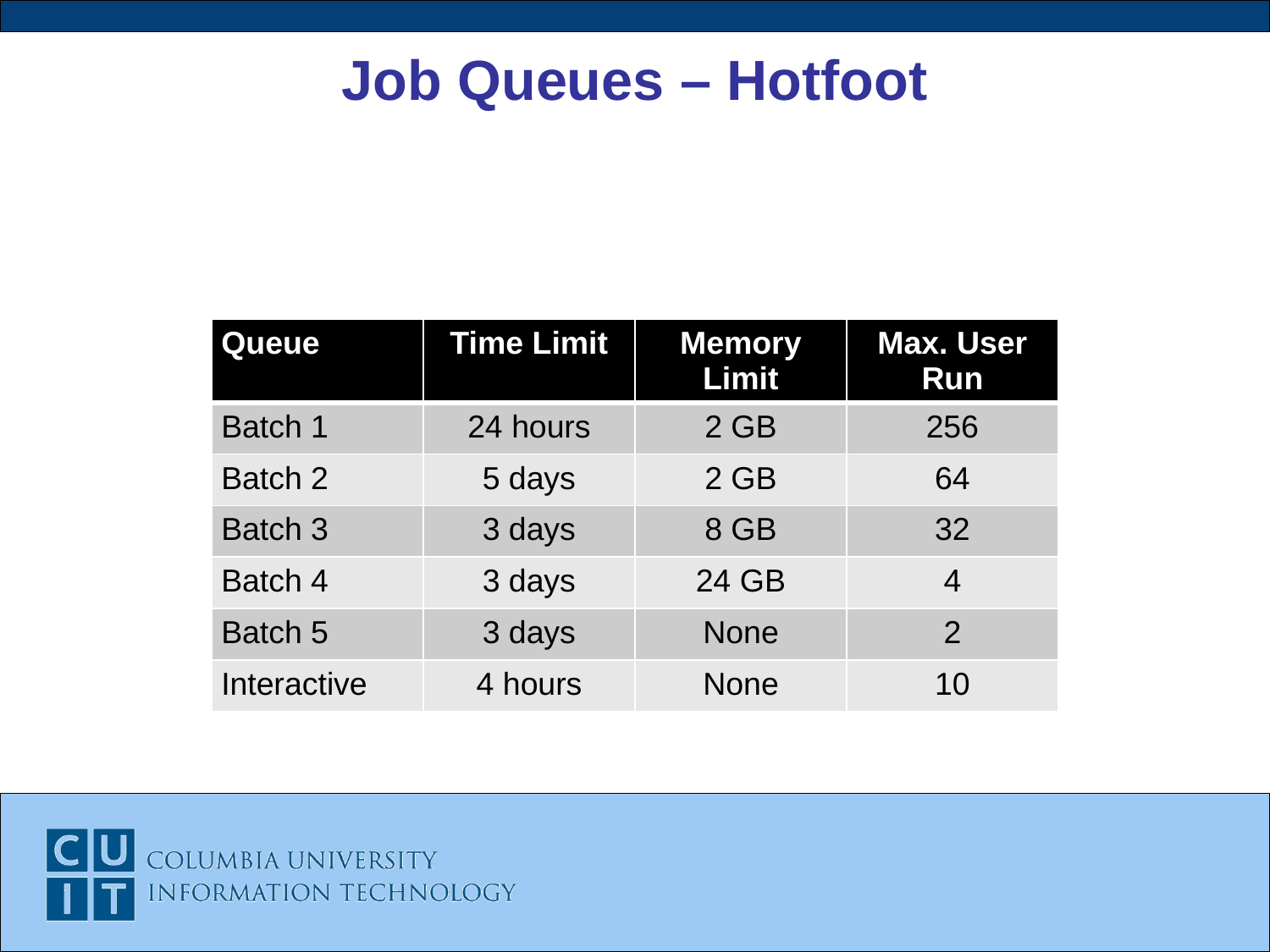

Job Queues – Hotfoot

| Queue | Time Limit | Memory Limit | Max. User Run |
| --- | --- | --- | --- |
| Batch 1 | 24 hours | 2 GB | 256 |
| Batch 2 | 5 days | 2 GB | 64 |
| Batch 3 | 3 days | 8 GB | 32 |
| Batch 4 | 3 days | 24 GB | 4 |
| Batch 5 | 3 days | None | 2 |
| Interactive | 4 hours | None | 10 |